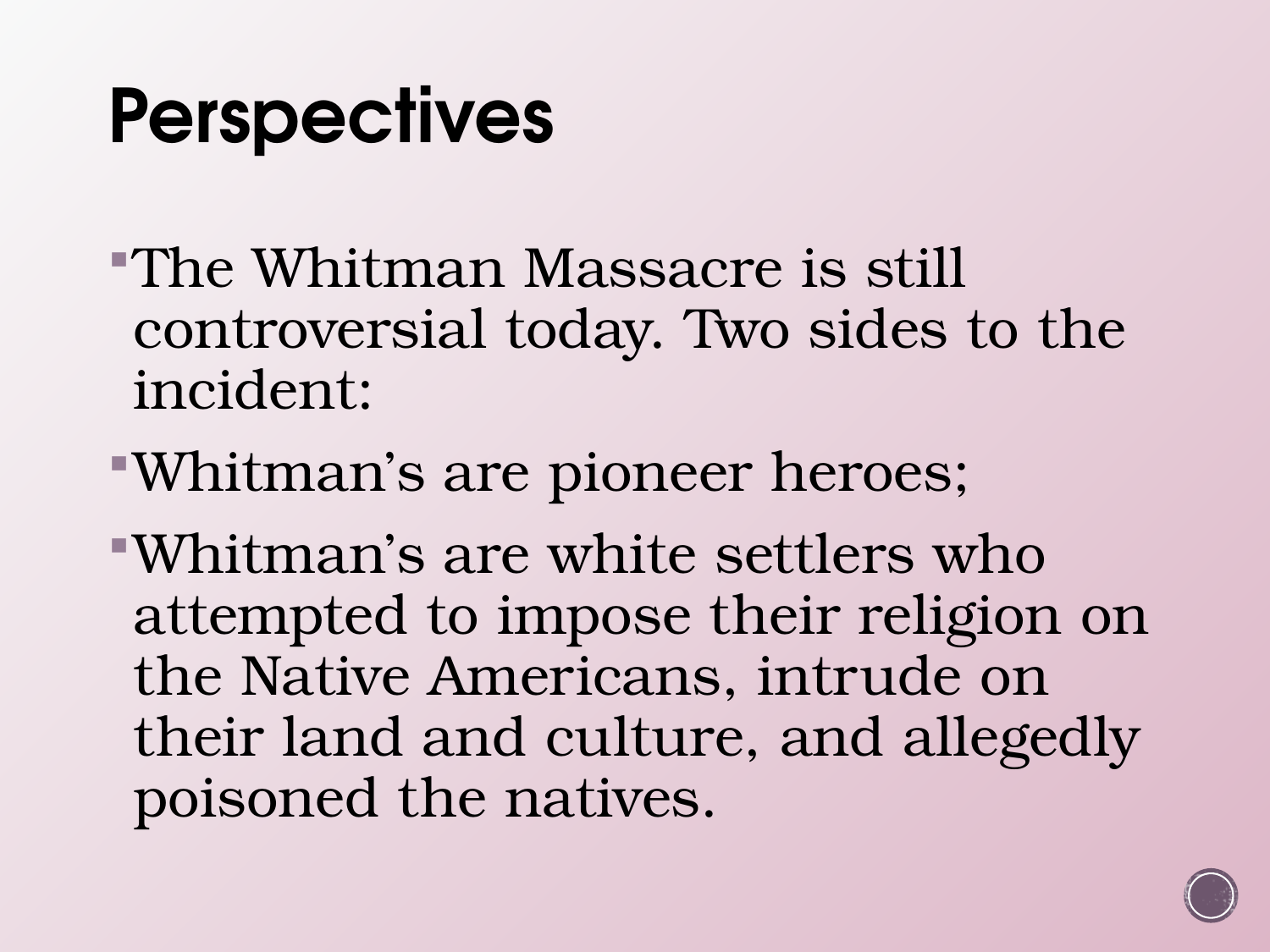

# Perspectives
The Whitman Massacre is still controversial today. Two sides to the incident:
Whitman’s are pioneer heroes;
Whitman’s are white settlers who attempted to impose their religion on the Native Americans, intrude on their land and culture, and allegedly poisoned the natives.